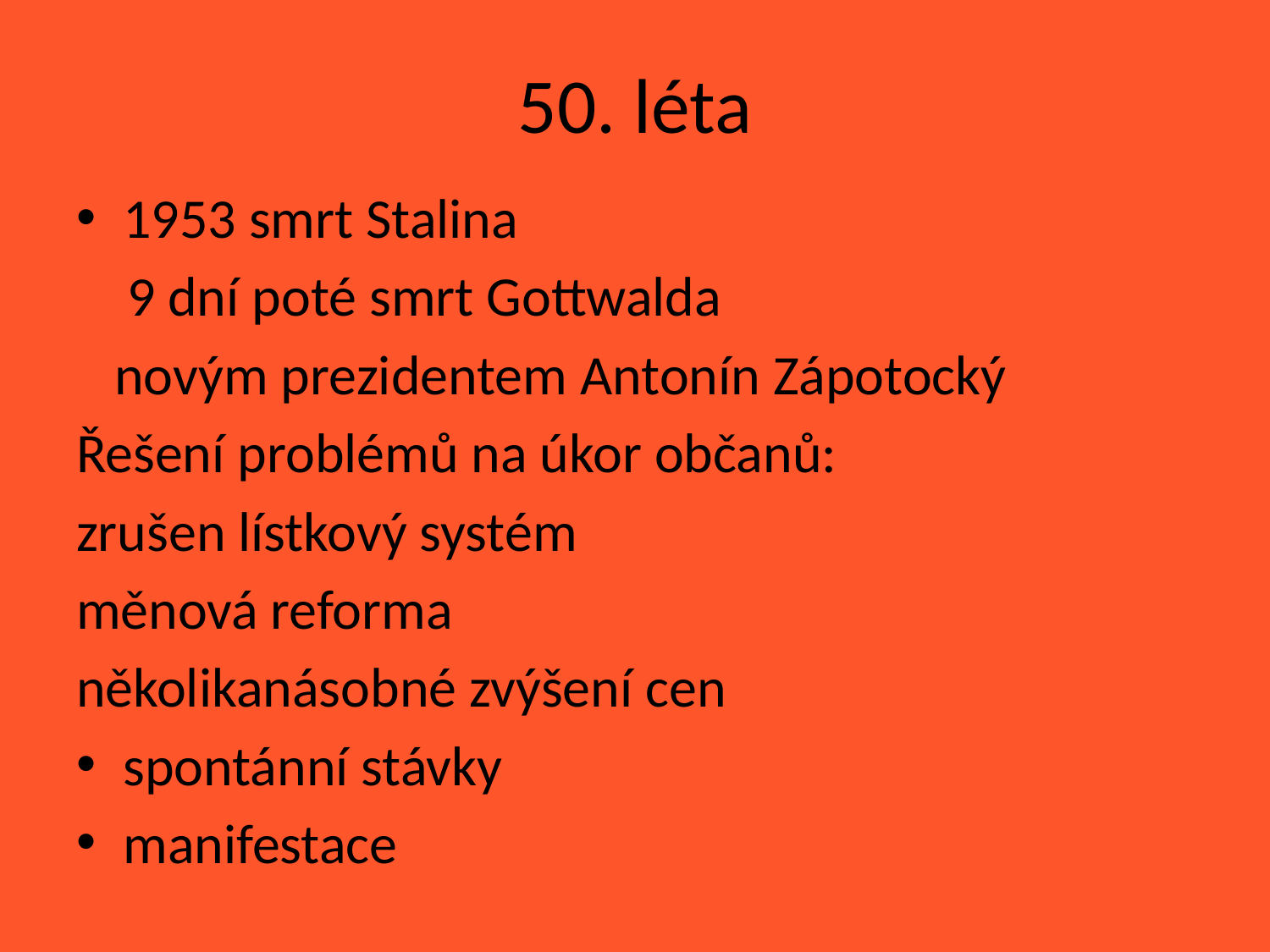

# 50. léta
1953 smrt Stalina
    9 dní poté smrt Gottwalda
   novým prezidentem Antonín Zápotocký
Řešení problémů na úkor občanů:
zrušen lístkový systém
měnová reforma
několikanásobné zvýšení cen
spontánní stávky
manifestace